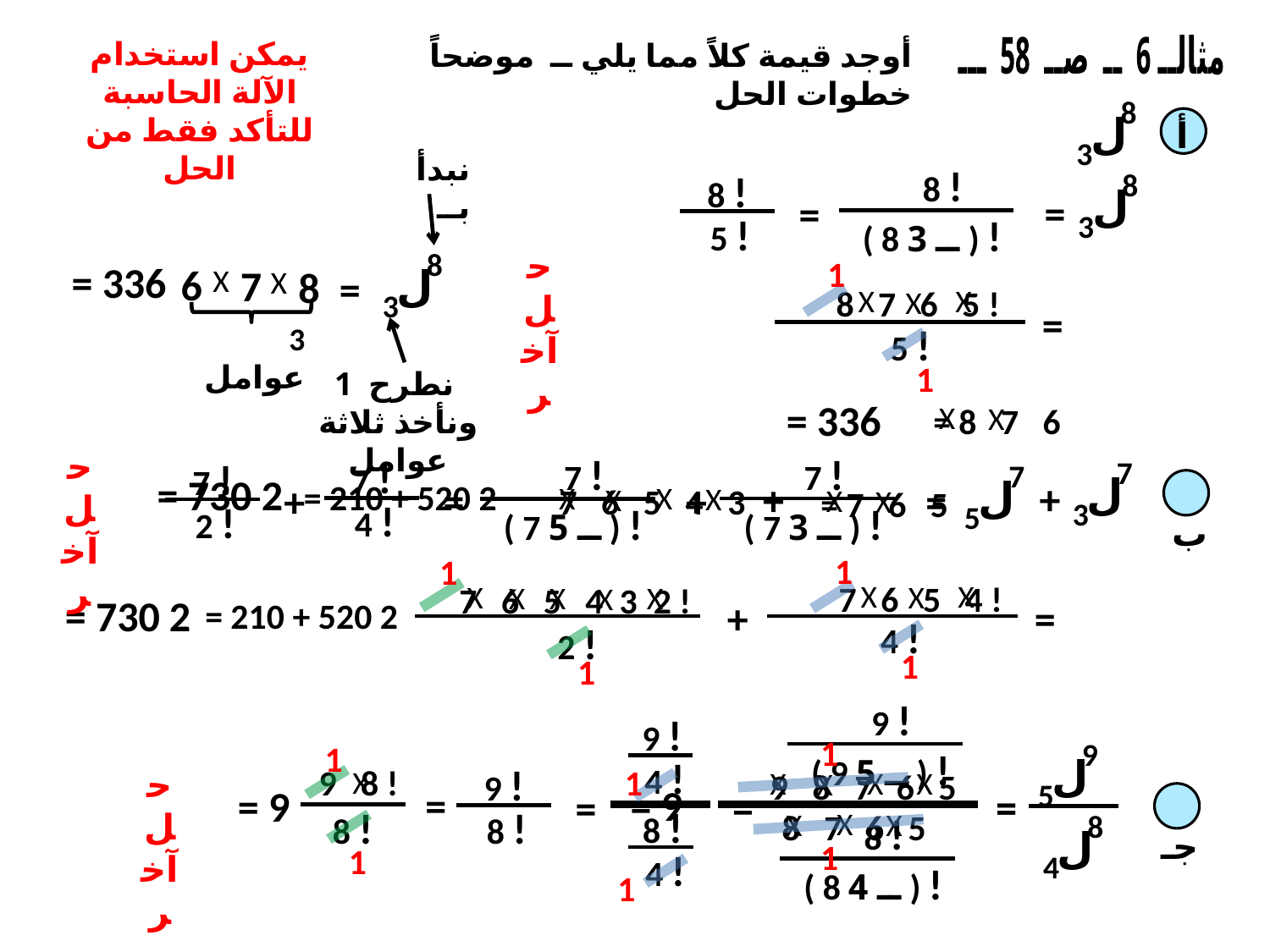

يمكن استخدام الآلة الحاسبة للتأكد فقط من الحل
أوجد قيمة كلاً مما يلي ــ  موضحاً خطوات الحل
مثالــ 6  ــ  صــ  58  ـــ
8
ل
3
    أ

نبدأ بــ
8 !
8 !
8
ل
3
=
=
5 !
( 8 ــ 3 ) !
حل آخر
8
ل
3
1
= 336
6
7
X
8
X
=
8   7   6   5 !
X
X
X
=

3 عوامل
5 !
نطرح  1
ونأخذ ثلاثة عوامل
1
= 336
X
X
= 8   7   6
حل آخر
7 !
7 !
7 !
7 !
7
ل
3
7
ل
5
 = 730 2
 ب

+
+
=
=
+
= 210 + 520 2
+
X
X
7   6   5   4   3
X
X
X
X
= 7   6   5
4 !
2 !
( 7 ــ 3 ) !
( 7 ــ 5 ) !
1
1
7   6   5   4 !
X
X
X
X
7   6   5   4  3  2 !
X
X
X
X
 = 730 2
+
=
= 210 + 520 2
4 !
2 !
1
1
9 !
( 9 ــ 5 ) !
9 !
4 !
1
9
ل
5
1
9 !
9   8 !
X
1
حل آخر
X
X
9   8   7   6   5
X
X
=
= 9
= 9
=
=
=
=
 جـ

8 !
4 !
8 !
8 !
X
X
8   7   6   5
X
8
ل
4
8 !
( 8 ــ 4 ) !
1
1
1